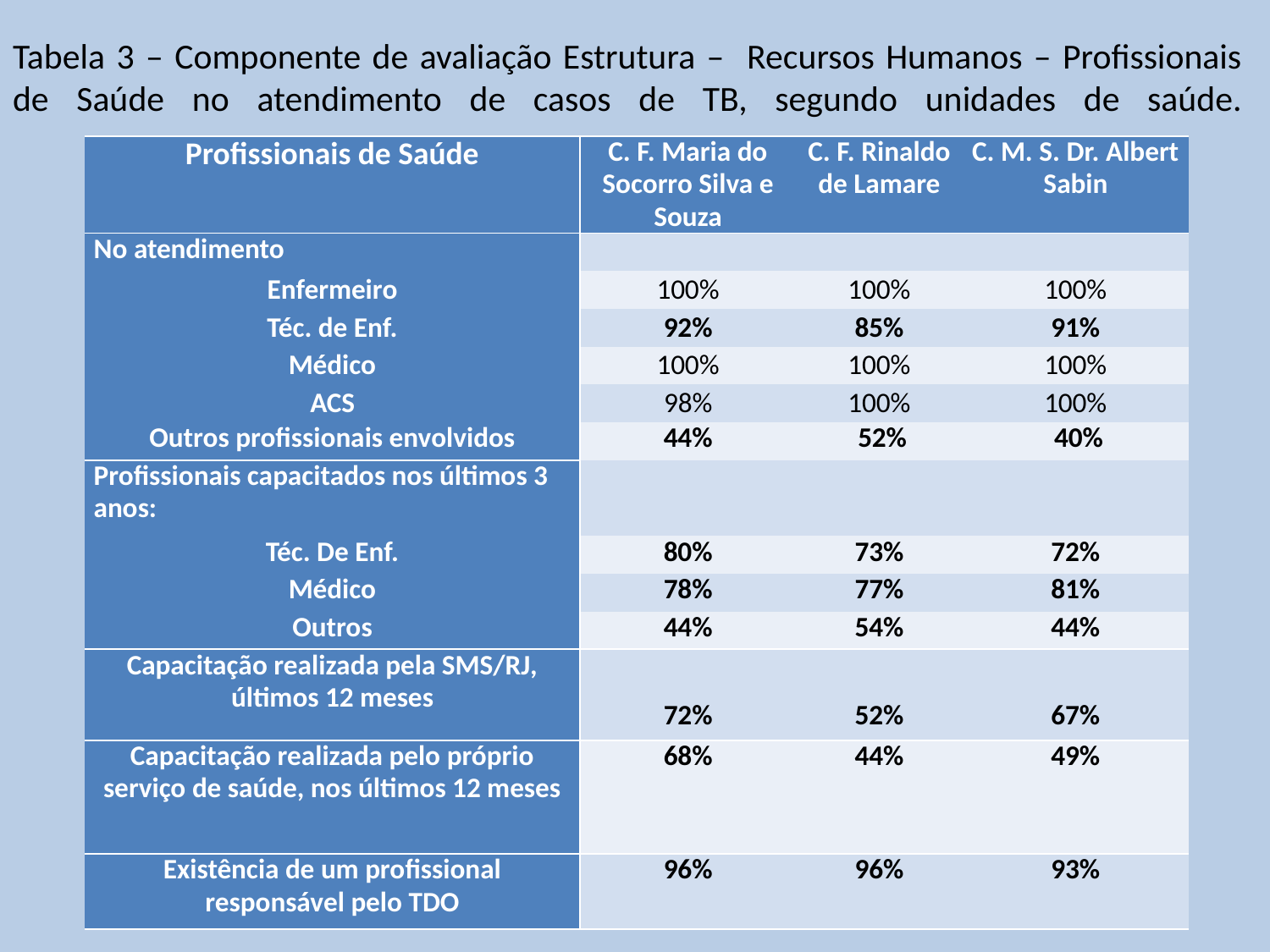

# Tabela 3 – Componente de avaliação Estrutura –  Recursos Humanos – Profissionais de Saúde no atendimento de casos de TB, segundo unidades de saúde.
| Profissionais de Saúde | C. F. Maria do Socorro Silva e Souza | C. F. Rinaldo de Lamare | C. M. S. Dr. Albert Sabin |
| --- | --- | --- | --- |
| No atendimento |  |  |  |
| Enfermeiro | 100% | 100% | 100% |
| Téc. de Enf. | 92% | 85% | 91% |
| Médico | 100% | 100% | 100% |
| ACS | 98% | 100% | 100% |
| Outros profissionais envolvidos | 44% | 52% | 40% |
| Profissionais capacitados nos últimos 3 anos: |  |  |  |
| Téc. De Enf. | 80% | 73% | 72% |
| Médico | 78% | 77% | 81% |
| Outros | 44% | 54% | 44% |
| Capacitação realizada pela SMS/RJ, últimos 12 meses | 72% | 52% | 67% |
| Capacitação realizada pelo próprio serviço de saúde, nos últimos 12 meses | 68% | 44% | 49% |
| Existência de um profissional responsável pelo TDO | 96% | 96% | 93% |